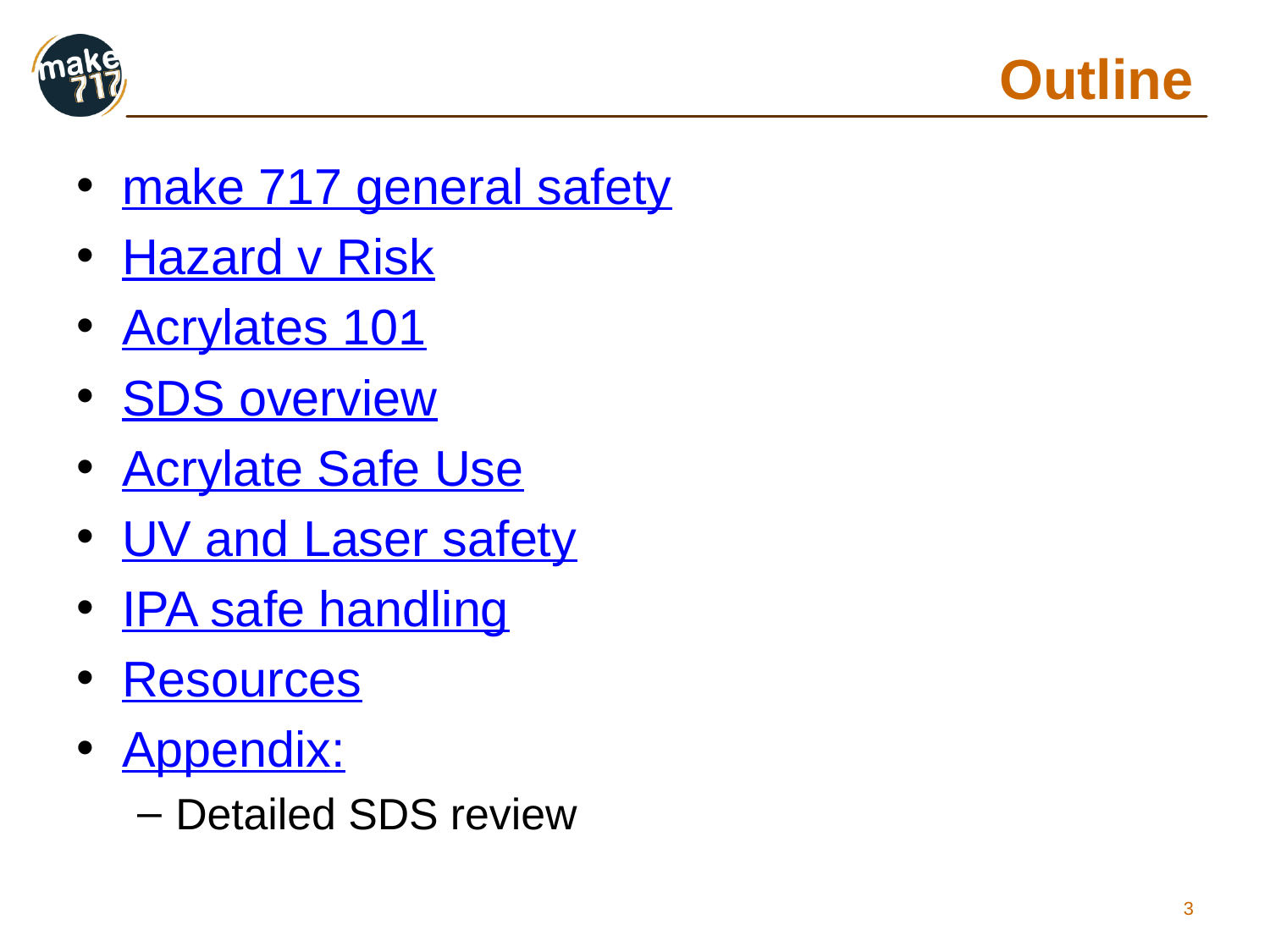

# Outline
make 717 general safety
Hazard v Risk
Acrylates 101
SDS overview
Acrylate Safe Use
UV and Laser safety
IPA safe handling
Resources
Appendix:
Detailed SDS review

3